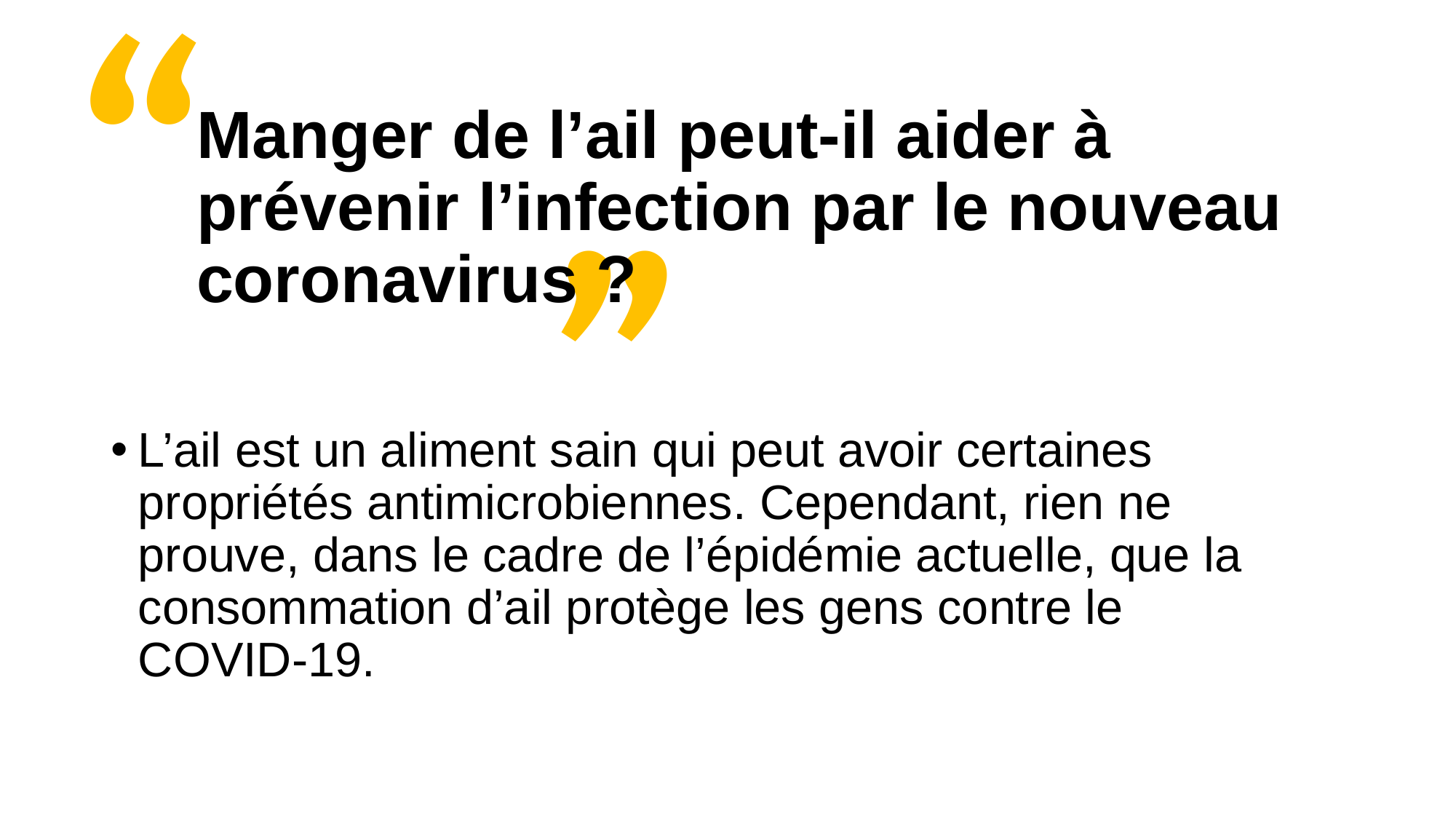

“
# Manger de l’ail peut-il aider à prévenir l’infection par le nouveau coronavirus ?
”
L’ail est un aliment sain qui peut avoir certaines propriétés antimicrobiennes. Cependant, rien ne prouve, dans le cadre de l’épidémie actuelle, que la consommation d’ail protège les gens contre le
COVID-19.